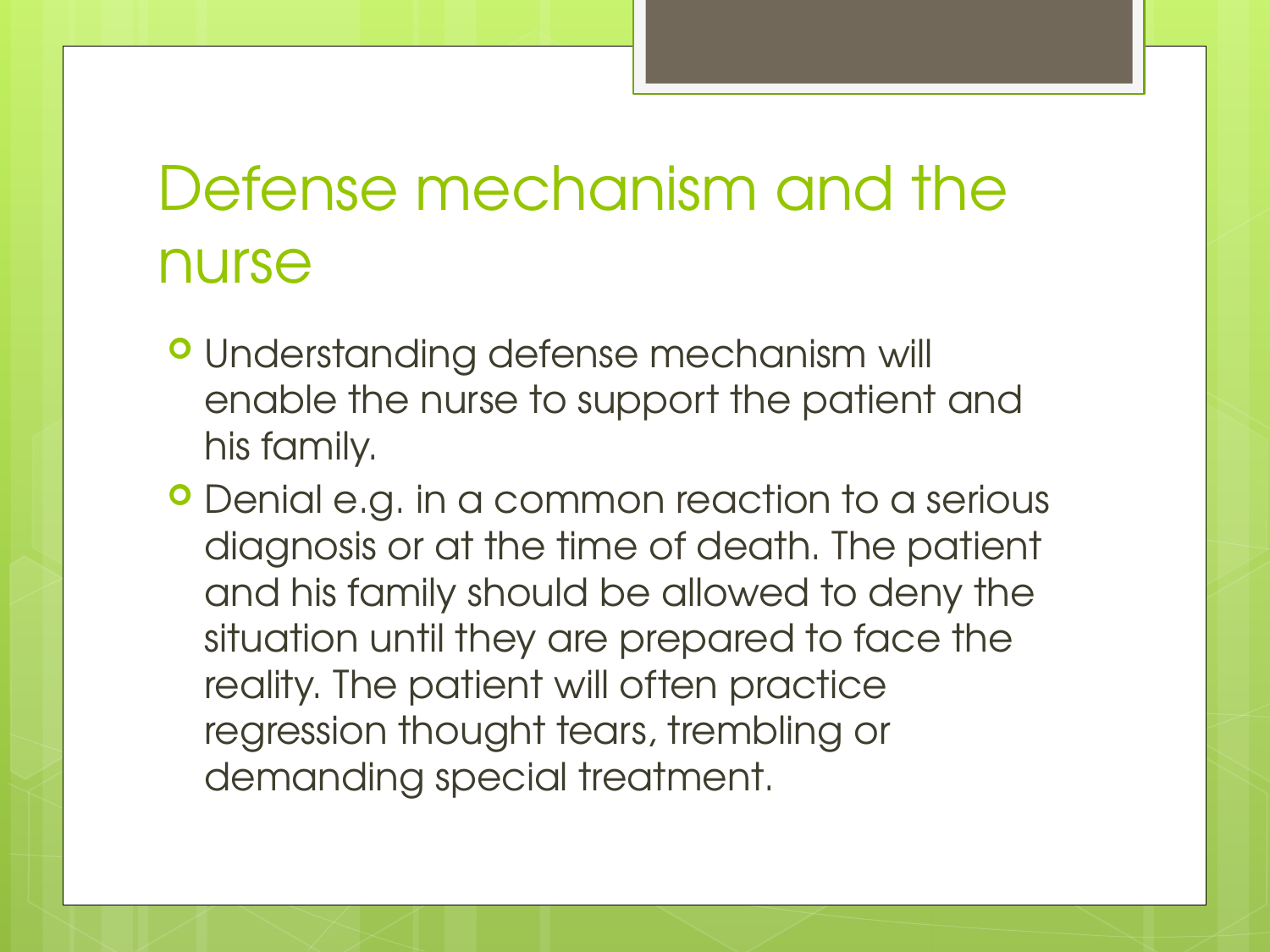

# Defense mechanism and the nurse
Understanding defense mechanism will enable the nurse to support the patient and his family.
Denial e.g. in a common reaction to a serious diagnosis or at the time of death. The patient and his family should be allowed to deny the situation until they are prepared to face the reality. The patient will often practice regression thought tears, trembling or demanding special treatment.